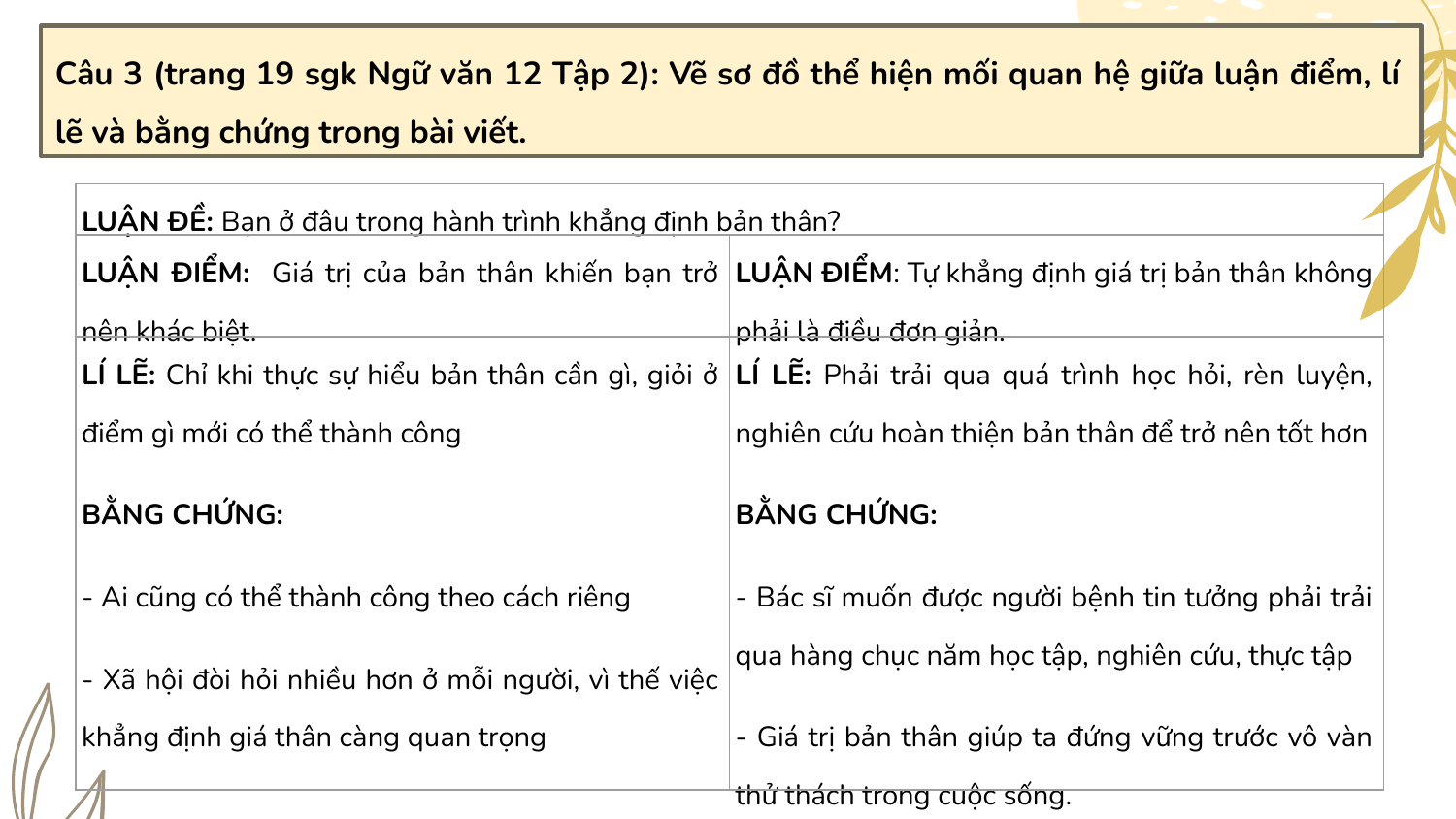

Câu 3 (trang 19 sgk Ngữ văn 12 Tập 2): Vẽ sơ đồ thể hiện mối quan hệ giữa luận điểm, lí lẽ và bằng chứng trong bài viết.
| LUẬN ĐỀ: Bạn ở đâu trong hành trình khẳng định bản thân? |  |
| --- | --- |
| LUẬN ĐIỂM: Giá trị của bản thân khiến bạn trở nên khác biệt. | LUẬN ĐIỂM: Tự khẳng định giá trị bản thân không phải là điều đơn giản. |
| LÍ LẼ: Chỉ khi thực sự hiểu bản thân cần gì, giỏi ở điểm gì mới có thể thành công BẰNG CHỨNG: - Ai cũng có thể thành công theo cách riêng - Xã hội đòi hỏi nhiều hơn ở mỗi người, vì thế việc khẳng định giá thân càng quan trọng | LÍ LẼ: Phải trải qua quá trình học hỏi, rèn luyện, nghiên cứu hoàn thiện bản thân để trở nên tốt hơn BẰNG CHỨNG: - Bác sĩ muốn được người bệnh tin tưởng phải trải qua hàng chục năm học tập, nghiên cứu, thực tập - Giá trị bản thân giúp ta đứng vững trước vô vàn thử thách trong cuộc sống. |